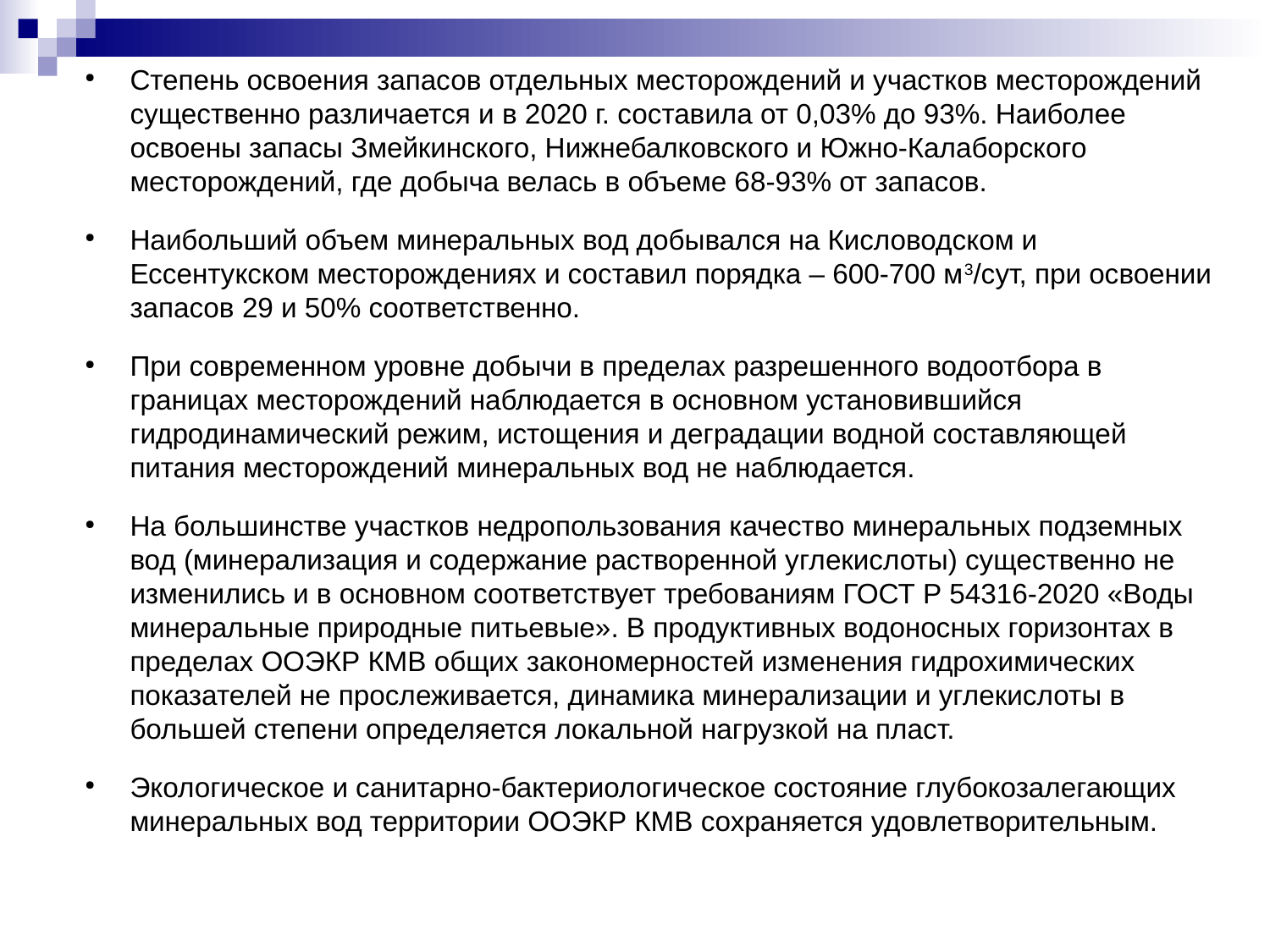

Степень освоения запасов отдельных месторождений и участков месторождений существенно различается и в 2020 г. составила от 0,03% до 93%. Наиболее освоены запасы Змейкинского, Нижнебалковского и Южно-Калаборского месторождений, где добыча велась в объеме 68-93% от запасов.
Наибольший объем минеральных вод добывался на Кисловодском и Ессентукском месторождениях и составил порядка – 600-700 м3/сут, при освоении запасов 29 и 50% соответственно.
При современном уровне добычи в пределах разрешенного водоотбора в границах месторождений наблюдается в основном установившийся гидродинамический режим, истощения и деградации водной составляющей питания месторождений минеральных вод не наблюдается.
На большинстве участков недропользования качество минеральных подземных вод (минерализация и содержание растворенной углекислоты) существенно не изменились и в основном соответствует требованиям ГОСТ Р 54316-2020 «Воды минеральные природные питьевые». В продуктивных водоносных горизонтах в пределах ООЭКР КМВ общих закономерностей изменения гидрохимических показателей не прослеживается, динамика минерализации и углекислоты в большей степени определяется локальной нагрузкой на пласт.
Экологическое и санитарно-бактериологическое состояние глубокозалегающих минеральных вод территории ООЭКР КМВ сохраняется удовлетворительным.